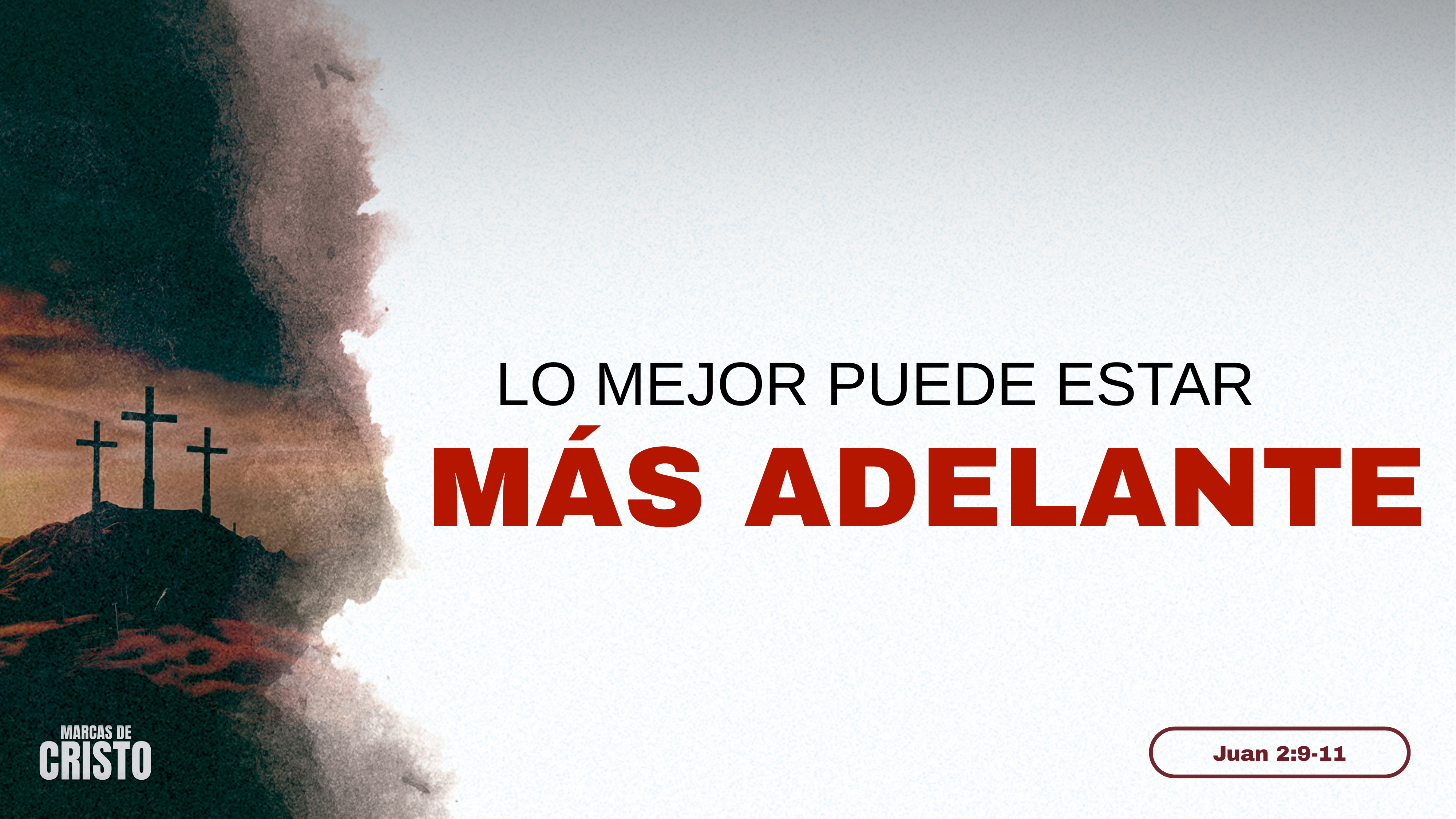

LO MEJOR PUEDE ESTAR
 MÁS ADELANTE

Juan 2:9-11